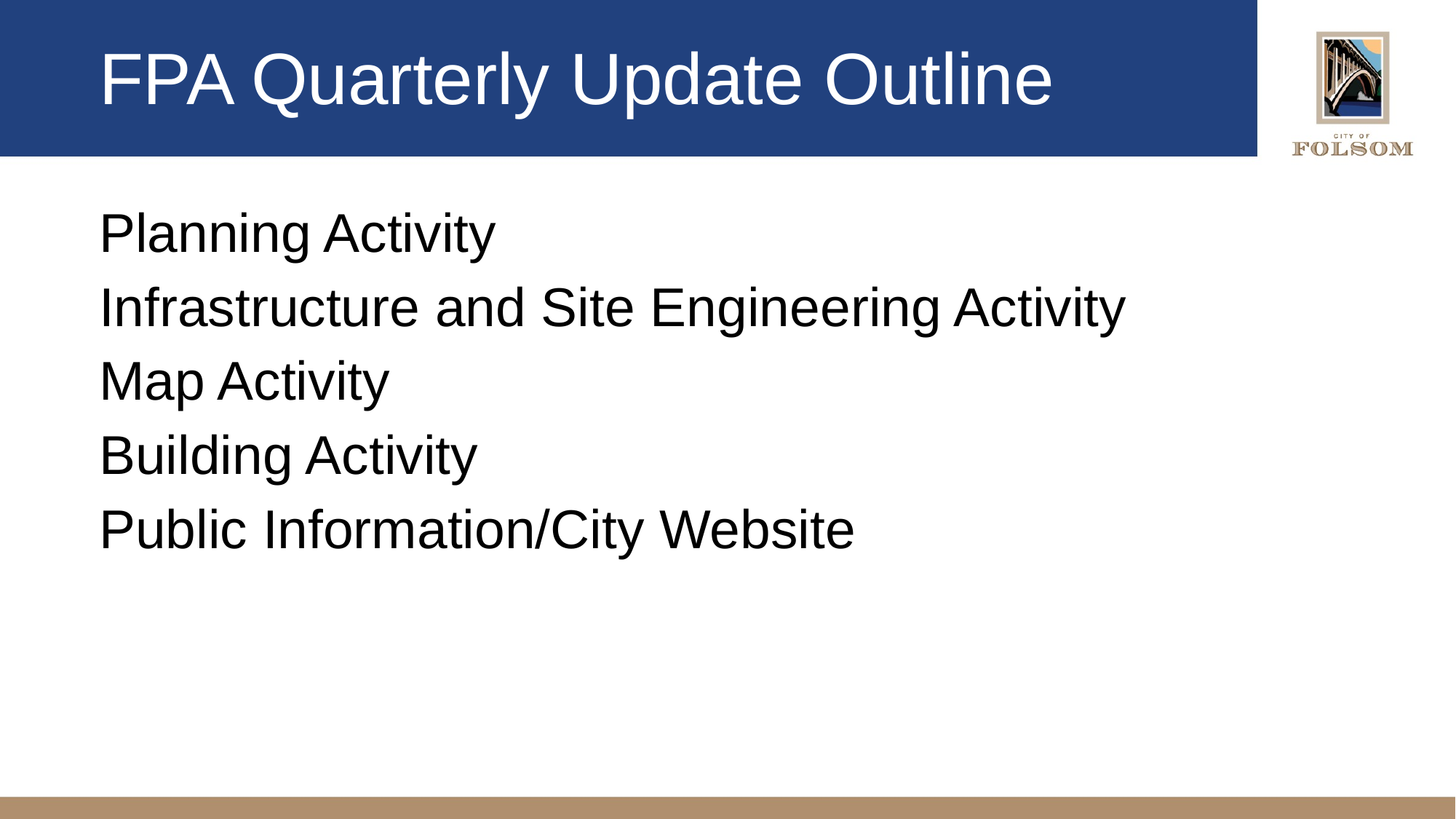

# FPA Quarterly Update Outline
Planning Activity
Infrastructure and Site Engineering Activity
Map Activity
Building Activity
Public Information/City Website